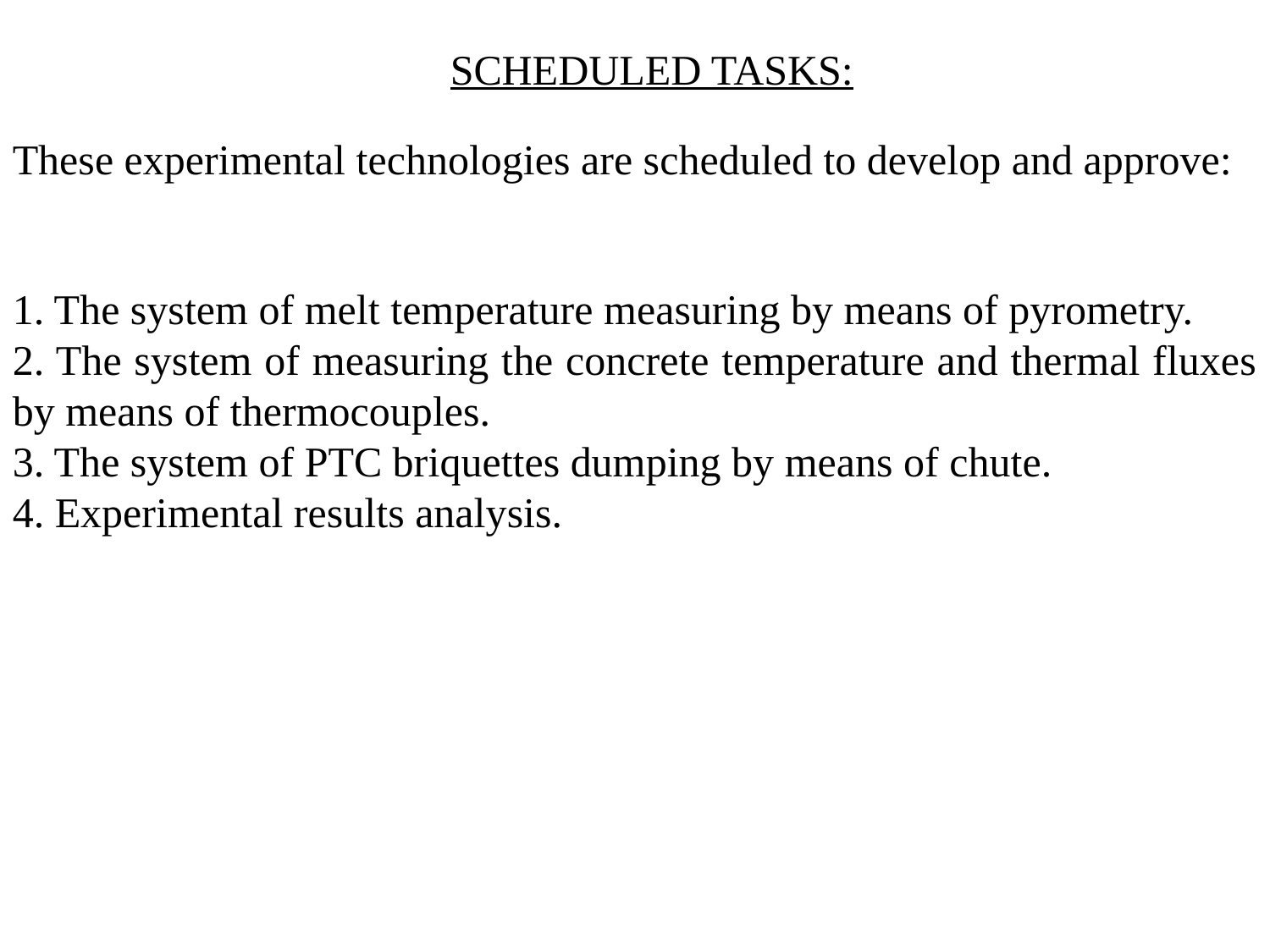

SCHEDULED TASKS:
These experimental technologies are scheduled to develop and approve:
1. The system of melt temperature measuring by means of pyrometry.
2. The system of measuring the concrete temperature and thermal fluxes by means of thermocouples.
3. The system of PTC briquettes dumping by means of chute.
4. Experimental results analysis.